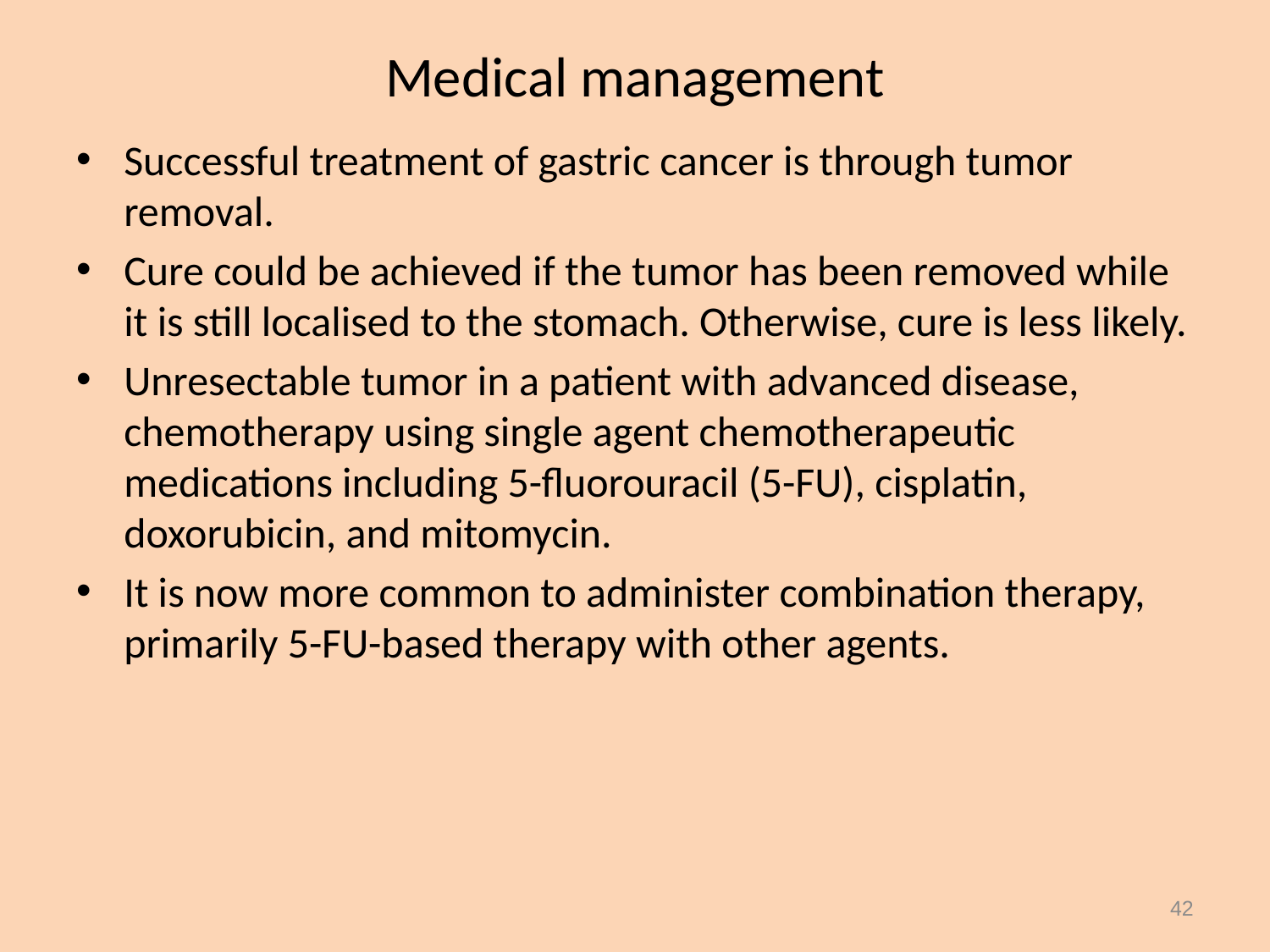

# Medical management
Successful treatment of gastric cancer is through tumor removal.
Cure could be achieved if the tumor has been removed while it is still localised to the stomach. Otherwise, cure is less likely.
Unresectable tumor in a patient with advanced disease, chemotherapy using single agent chemotherapeutic medications including 5-fluorouracil (5-FU), cisplatin, doxorubicin, and mitomycin.
It is now more common to administer combination therapy, primarily 5-FU-based therapy with other agents.
42